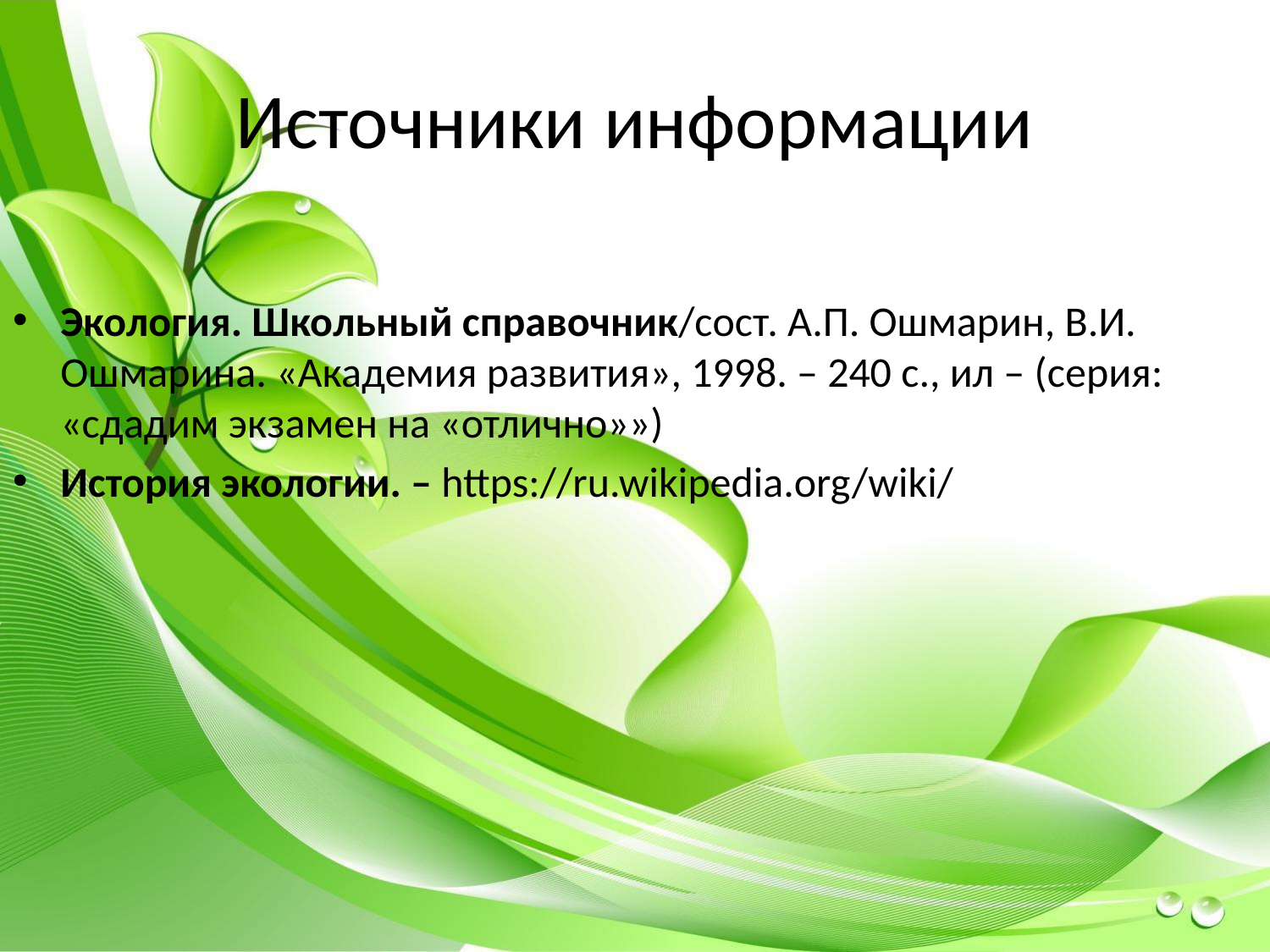

# Источники информации
Экология. Школьный справочник/сост. А.П. Ошмарин, В.И. Ошмарина. «Академия развития», 1998. – 240 с., ил – (серия: «сдадим экзамен на «отлично»»)
История экологии. – https://ru.wikipedia.org/wiki/